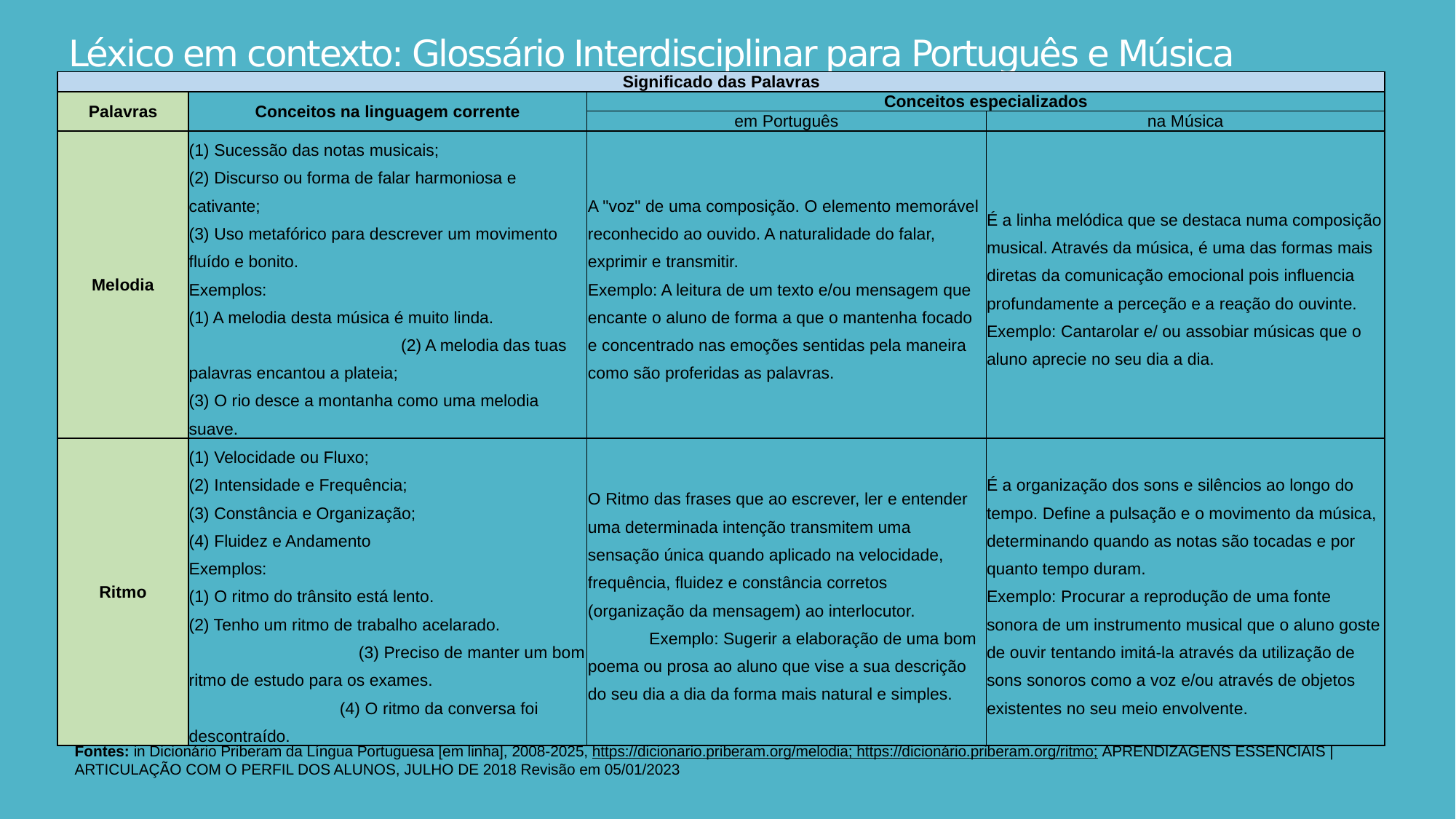

# Léxico em contexto: Glossário Interdisciplinar para Português e Música
| Significado das Palavras |  |  |  |
| --- | --- | --- | --- |
| Palavras | Conceitos na linguagem corrente | Conceitos especializados |  |
|  |  | em Português | na Música |
| Melodia | (1) Sucessão das notas musicais; (2) Discurso ou forma de falar harmoniosa e cativante; (3) Uso metafórico para descrever um movimento fluído e bonito. Exemplos: (1) A melodia desta música é muito linda. (2) A melodia das tuas palavras encantou a plateia; (3) O rio desce a montanha como uma melodia suave. | A "voz" de uma composição. O elemento memorável reconhecido ao ouvido. A naturalidade do falar, exprimir e transmitir. Exemplo: A leitura de um texto e/ou mensagem que encante o aluno de forma a que o mantenha focado e concentrado nas emoções sentidas pela maneira como são proferidas as palavras. | É a linha melódica que se destaca numa composição musical. Através da música, é uma das formas mais diretas da comunicação emocional pois influencia profundamente a perceção e a reação do ouvinte. Exemplo: Cantarolar e/ ou assobiar músicas que o aluno aprecie no seu dia a dia. |
| Ritmo | (1) Velocidade ou Fluxo; (2) Intensidade e Frequência; (3) Constância e Organização; (4) Fluidez e Andamento Exemplos: (1) O ritmo do trânsito está lento. (2) Tenho um ritmo de trabalho acelarado. (3) Preciso de manter um bom ritmo de estudo para os exames. (4) O ritmo da conversa foi descontraído. | O Ritmo das frases que ao escrever, ler e entender uma determinada intenção transmitem uma sensação única quando aplicado na velocidade, frequência, fluidez e constância corretos (organização da mensagem) ao interlocutor. Exemplo: Sugerir a elaboração de uma bom poema ou prosa ao aluno que vise a sua descrição do seu dia a dia da forma mais natural e simples. | É a organização dos sons e silêncios ao longo do tempo. Define a pulsação e o movimento da música, determinando quando as notas são tocadas e por quanto tempo duram. Exemplo: Procurar a reprodução de uma fonte sonora de um instrumento musical que o aluno goste de ouvir tentando imitá-la através da utilização de sons sonoros como a voz e/ou através de objetos existentes no seu meio envolvente. |
Fontes: in Dicionário Priberam da Língua Portuguesa [em linha], 2008-2025, https://dicionario.priberam.org/melodia; https://dicionário.priberam.org/ritmo; APRENDIZAGENS ESSENCIAIS | ARTICULAÇÃO COM O PERFIL DOS ALUNOS, JULHO DE 2018 Revisão em 05/01/2023